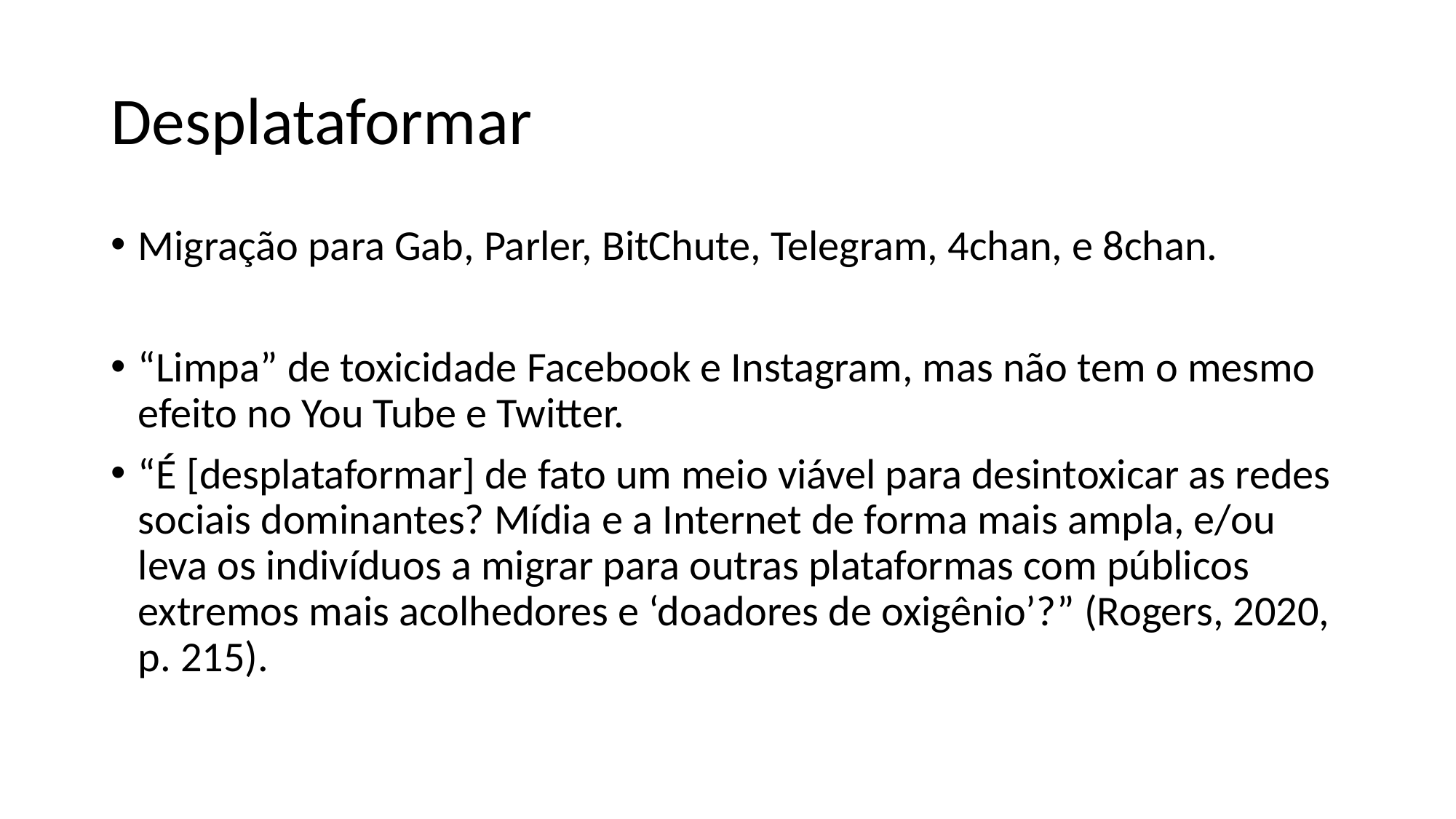

# Desplataformar
Migração para Gab, Parler, BitChute, Telegram, 4chan, e 8chan.

“Limpa” de toxicidade Facebook e Instagram, mas não tem o mesmo efeito no You Tube e Twitter.
“É [desplataformar] de fato um meio viável para desintoxicar as redes sociais dominantes? Mídia e a Internet de forma mais ampla, e/ou leva os indivíduos a migrar para outras plataformas com públicos extremos mais acolhedores e ‘doadores de oxigênio’?” (Rogers, 2020, p. 215).